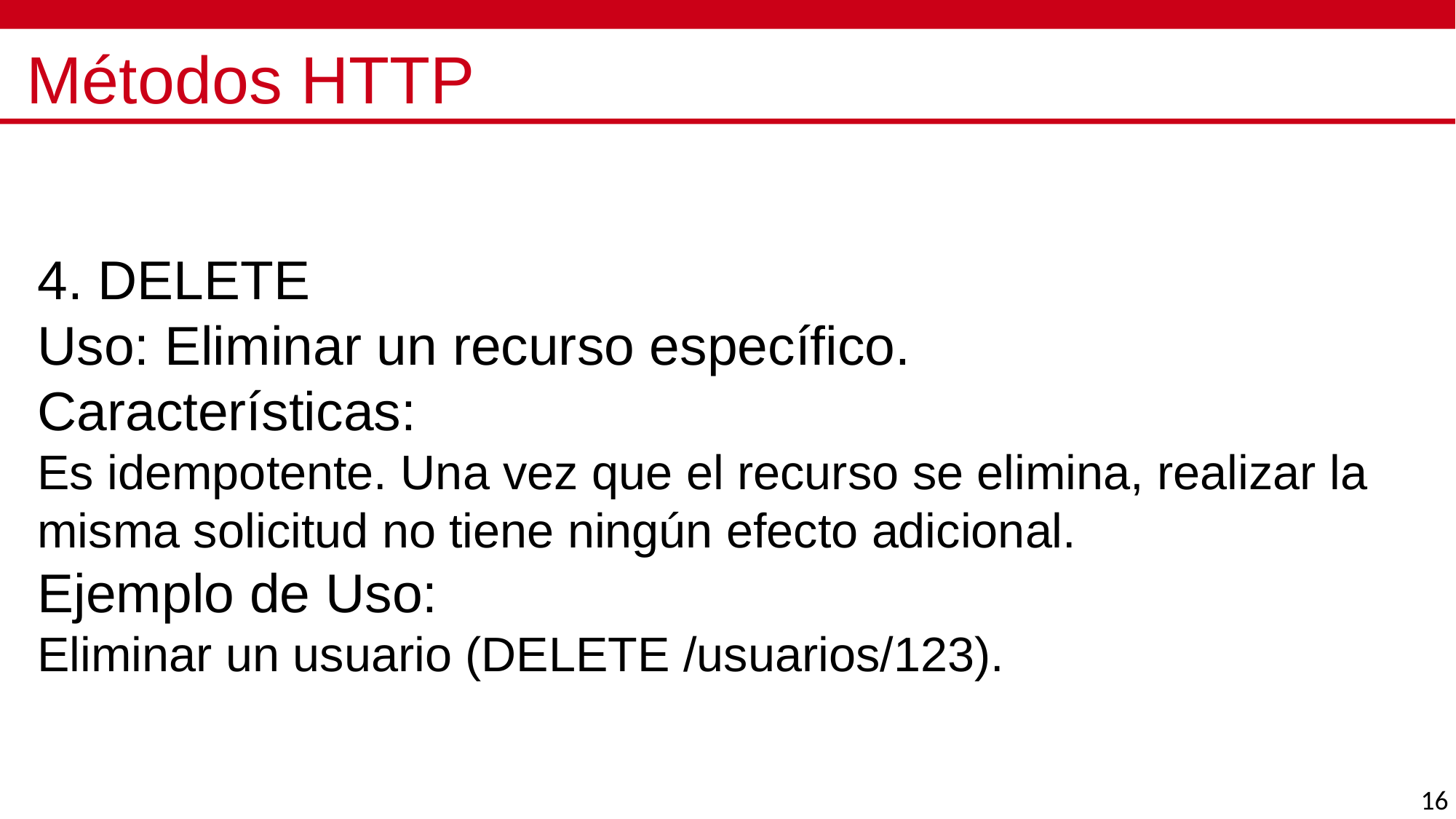

# Métodos HTTP
4. DELETE
Uso: Eliminar un recurso específico.
Características:
Es idempotente. Una vez que el recurso se elimina, realizar la misma solicitud no tiene ningún efecto adicional.
Ejemplo de Uso:
Eliminar un usuario (DELETE /usuarios/123).
16